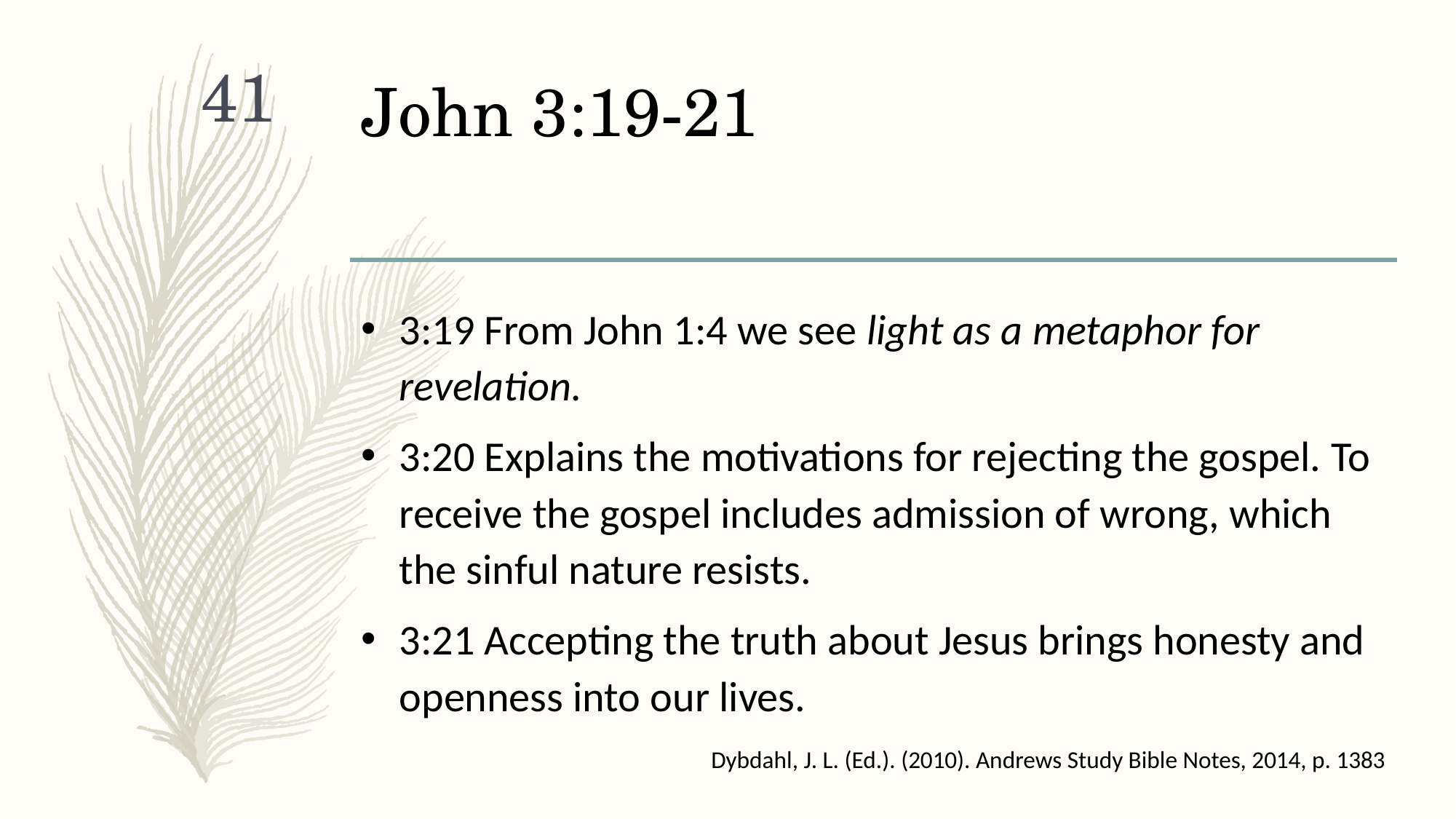

# John 3:19-21
41
3:19 From John 1:4 we see light as a metaphor for revelation.
3:20 Explains the motivations for rejecting the gospel. To receive the gospel includes admission of wrong, which the sinful nature resists.
3:21 Accepting the truth about Jesus brings honesty and openness into our lives.
 Dybdahl, J. L. (Ed.). (2010). Andrews Study Bible Notes, 2014, p. 1383